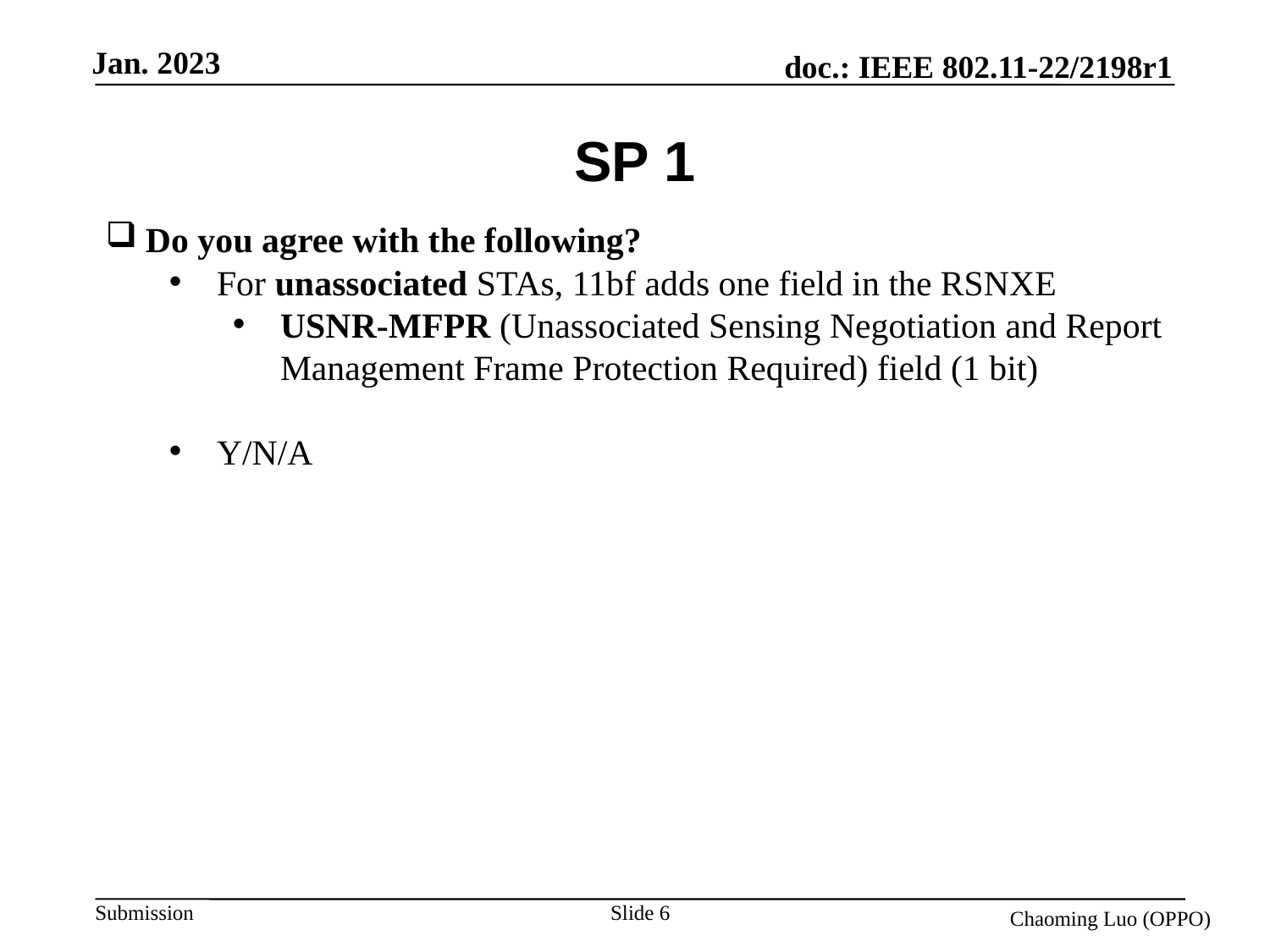

# SP 1
Do you agree with the following?
For unassociated STAs, 11bf adds one field in the RSNXE
USNR-MFPR (Unassociated Sensing Negotiation and Report Management Frame Protection Required) field (1 bit)

Y/N/A

Slide 6
Chaoming Luo (OPPO)